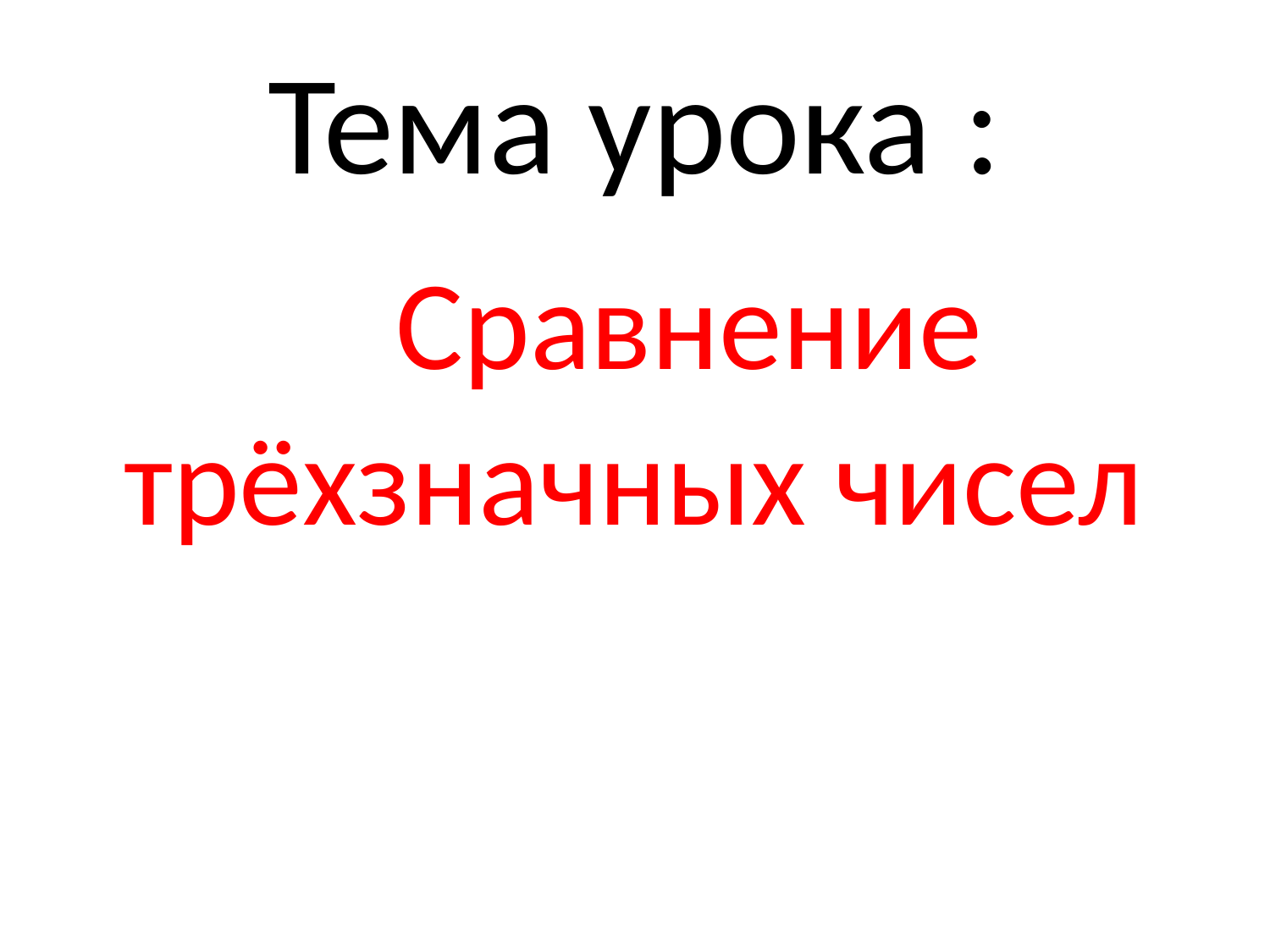

# Тема урока :
          Сравнение     трёхзначных чисел